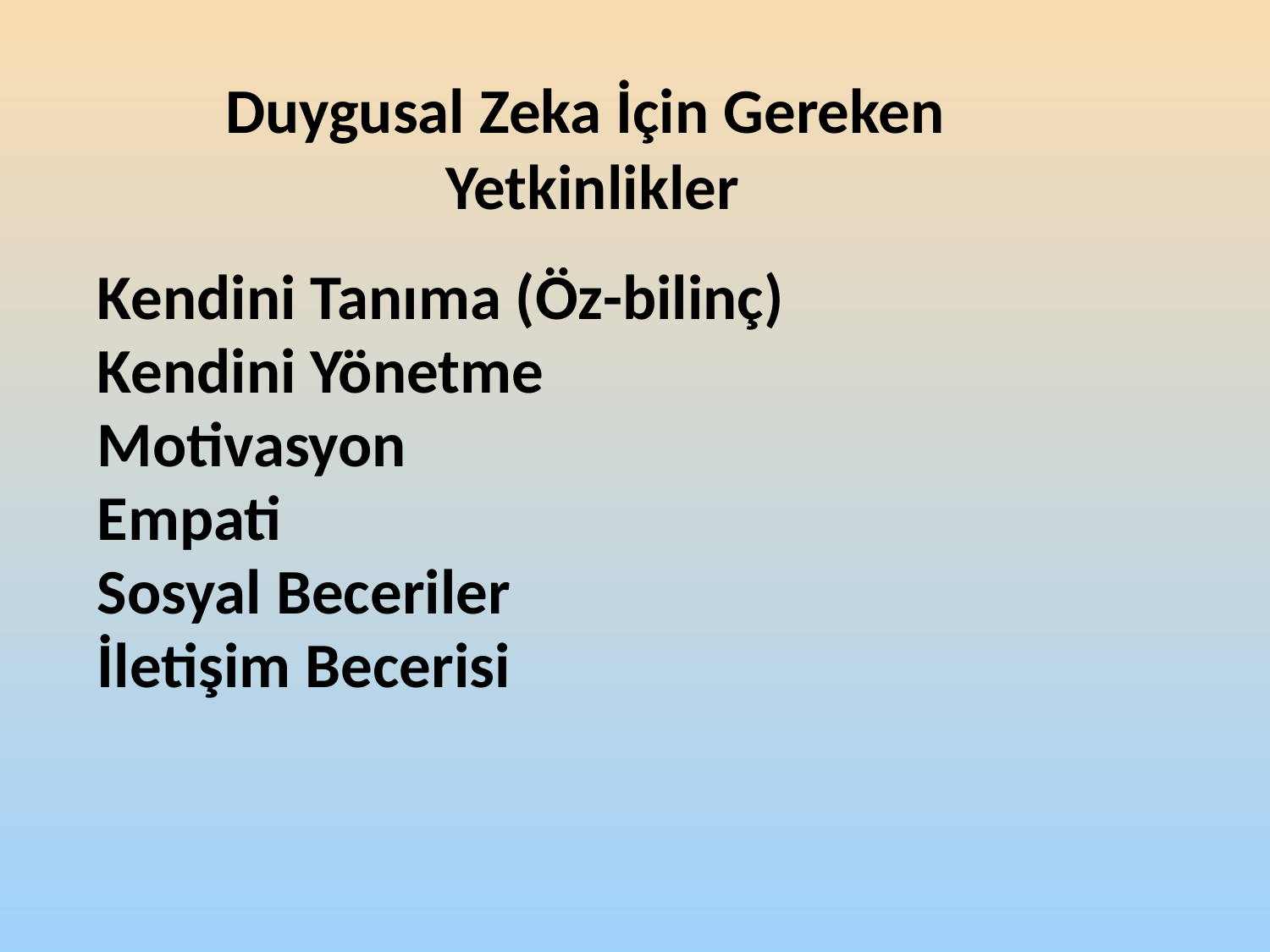

Duygusal Zeka İçin Gereken
Yetkinlikler
Kendini Tanıma (Öz-bilinç)
Kendini Yönetme
Motivasyon
Empati
Sosyal Beceriler
İletişim Becerisi